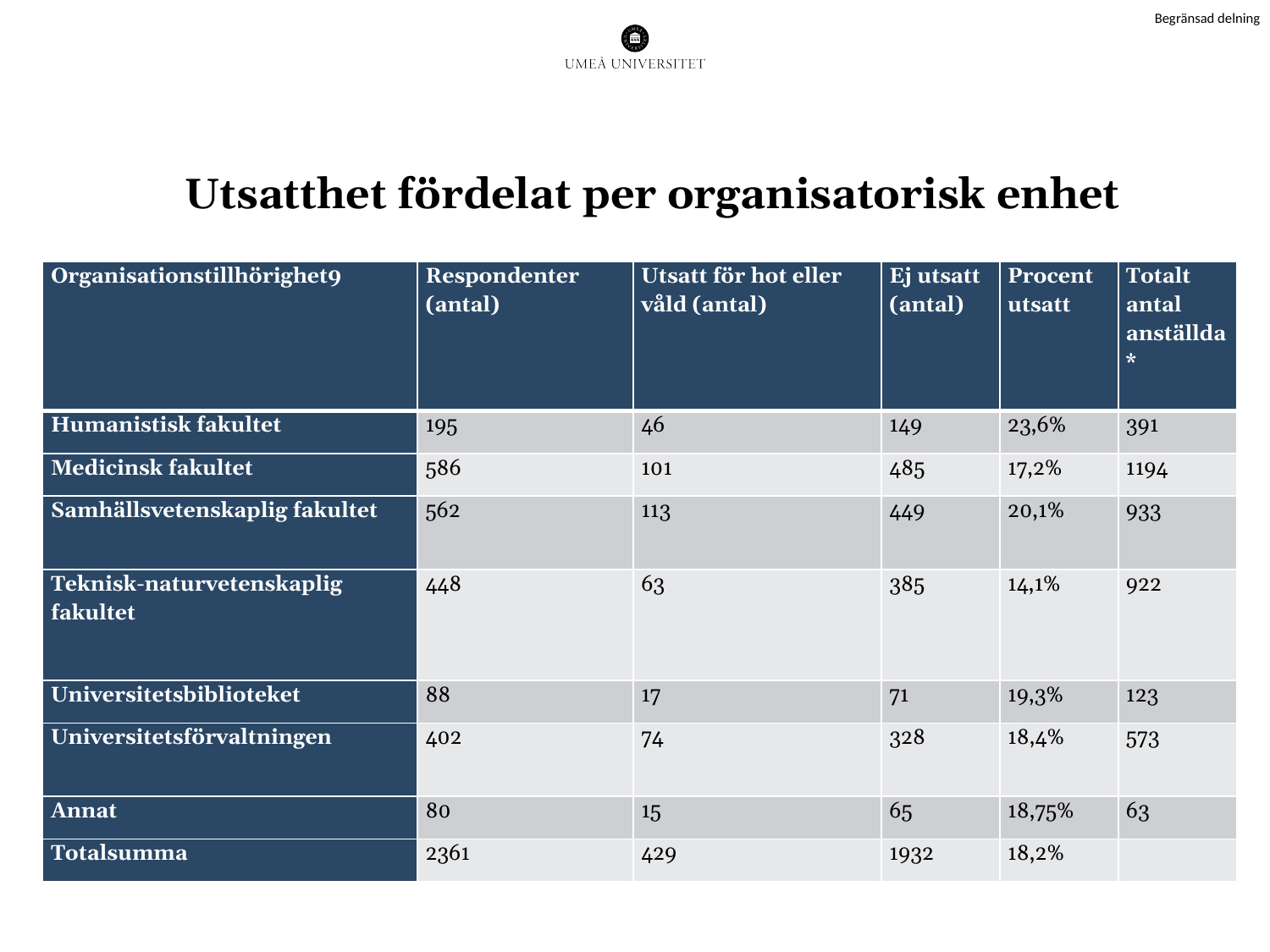

Utsatthet fördelat per organisatorisk enhet
| Organisationstillhörighet9 | Respondenter (antal) | Utsatt för hot eller våld (antal) | Ej utsatt (antal) | Procent utsatt | Totalt antal anställda\* |
| --- | --- | --- | --- | --- | --- |
| Humanistisk fakultet | 195 | 46 | 149 | 23,6% | 391 |
| Medicinsk fakultet | 586 | 101 | 485 | 17,2% | 1194 |
| Samhällsvetenskaplig fakultet | 562 | 113 | 449 | 20,1% | 933 |
| Teknisk-naturvetenskaplig fakultet | 448 | 63 | 385 | 14,1% | 922 |
| Universitetsbiblioteket | 88 | 17 | 71 | 19,3% | 123 |
| Universitetsförvaltningen | 402 | 74 | 328 | 18,4% | 573 |
| Annat | 80 | 15 | 65 | 18,75% | 63 |
| Totalsumma | 2361 | 429 | 1932 | 18,2% |  |